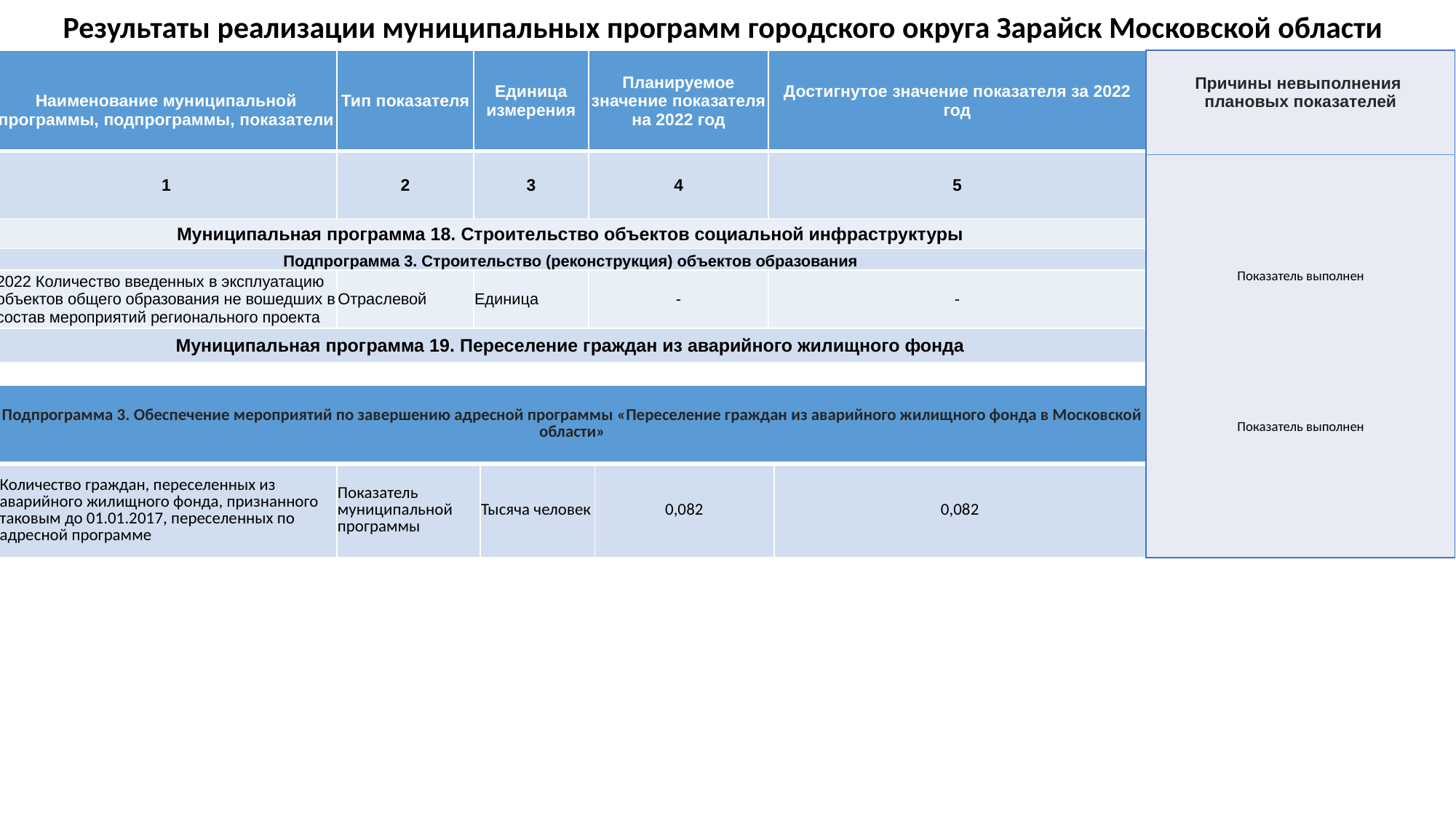

Результаты реализации муниципальных программ городского округа Зарайск Московской области
| Наименование муниципальной программы, подпрограммы, показатели | Тип показателя | Единица измерения | Планируемое значение показателя на 2022 год | Достигнутое значение показателя за 2022 год |
| --- | --- | --- | --- | --- |
| 1 | 2 | 3 | 4 | 5 |
| Муниципальная программа 18. Строительство объектов социальной инфраструктуры |  |  |  |  |
| Подпрограмма 3. Строительство (реконструкция) объектов образования |  |  |  |  |
| 2022 Количество введенных в эксплуатацию объектов общего образования не вошедших в состав мероприятий регионального проекта | Отраслевой | Единица | - | - |
| Муниципальная программа 19. Переселение граждан из аварийного жилищного фонда |  |  |  |  |
| Причины невыполнения плановых показателей Показатель выполнен Показатель выполнен |
| --- |
| Подпрограмма 3. Обеспечение мероприятий по завершению адресной программы «Переселение граждан из аварийного жилищного фонда в Московской области» |  |  |  |  |
| --- | --- | --- | --- | --- |
| Количество граждан, переселенных из аварийного жилищного фонда, признанного таковым до 01.01.2017, переселенных по адресной программе | Показатель муниципальной программы | Тысяча человек | 0,082 | 0,082 |